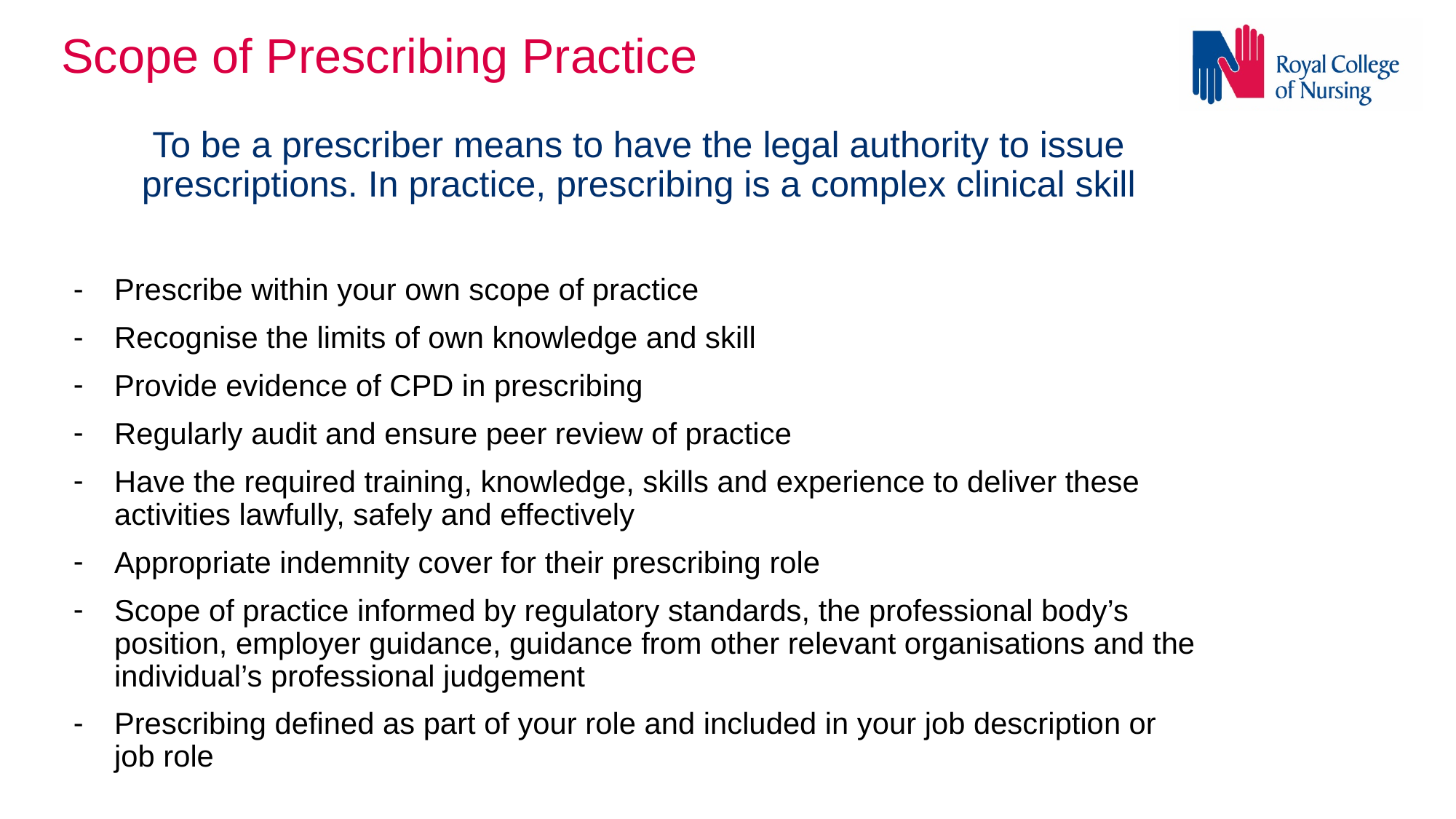

Scope of Prescribing Practice
To be a prescriber means to have the legal authority to issue prescriptions. In practice, prescribing is a complex clinical skill

Prescribe within your own scope of practice
Recognise the limits of own knowledge and skill
Provide evidence of CPD in prescribing
Regularly audit and ensure peer review of practice
Have the required training, knowledge, skills and experience to deliver these activities lawfully, safely and effectively
Appropriate indemnity cover for their prescribing role
Scope of practice informed by regulatory standards, the professional body’s position, employer guidance, guidance from other relevant organisations and the individual’s professional judgement
Prescribing defined as part of your role and included in your job description or job role